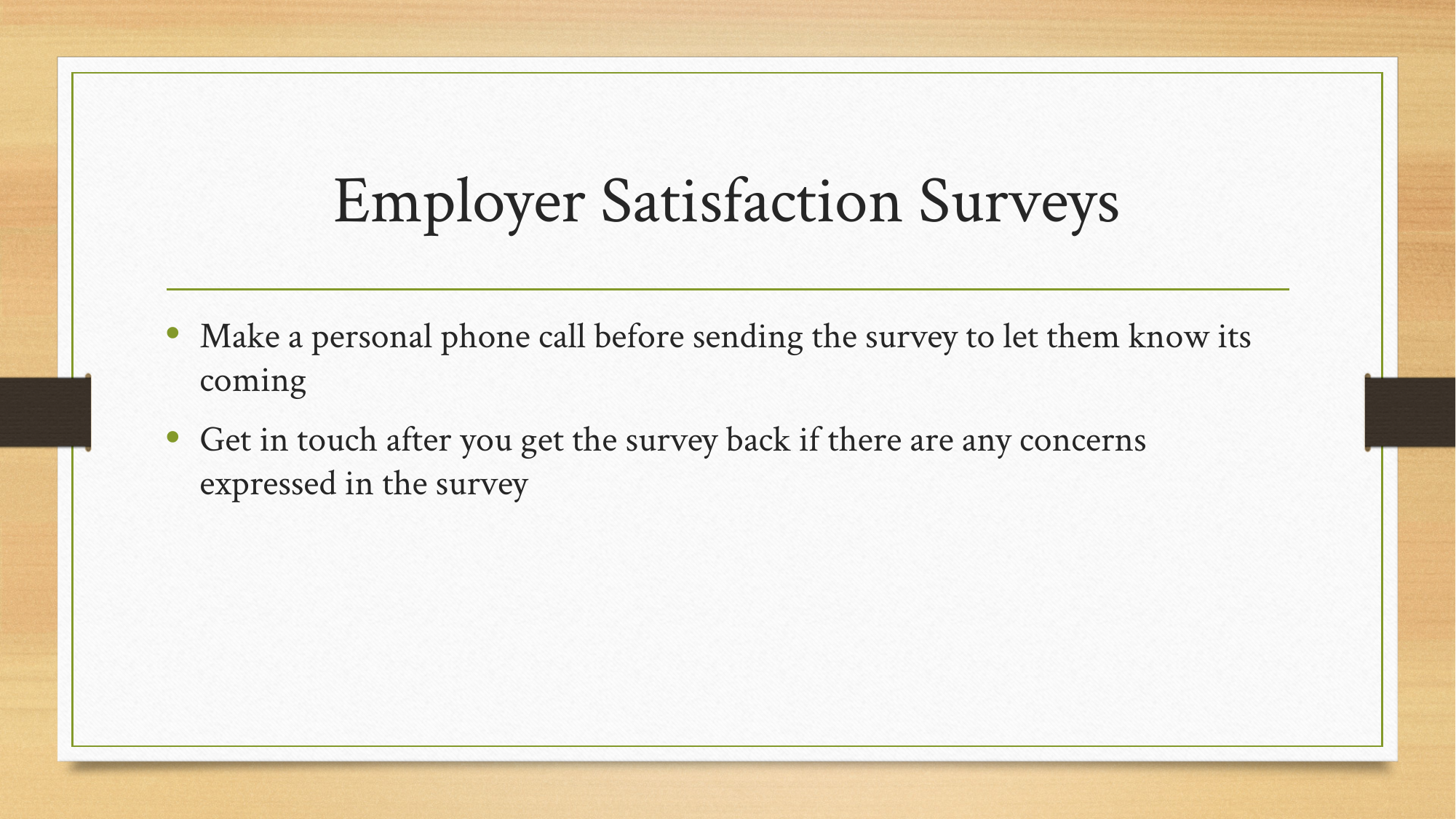

# Employer Satisfaction Surveys
Make a personal phone call before sending the survey to let them know its coming
Get in touch after you get the survey back if there are any concerns expressed in the survey